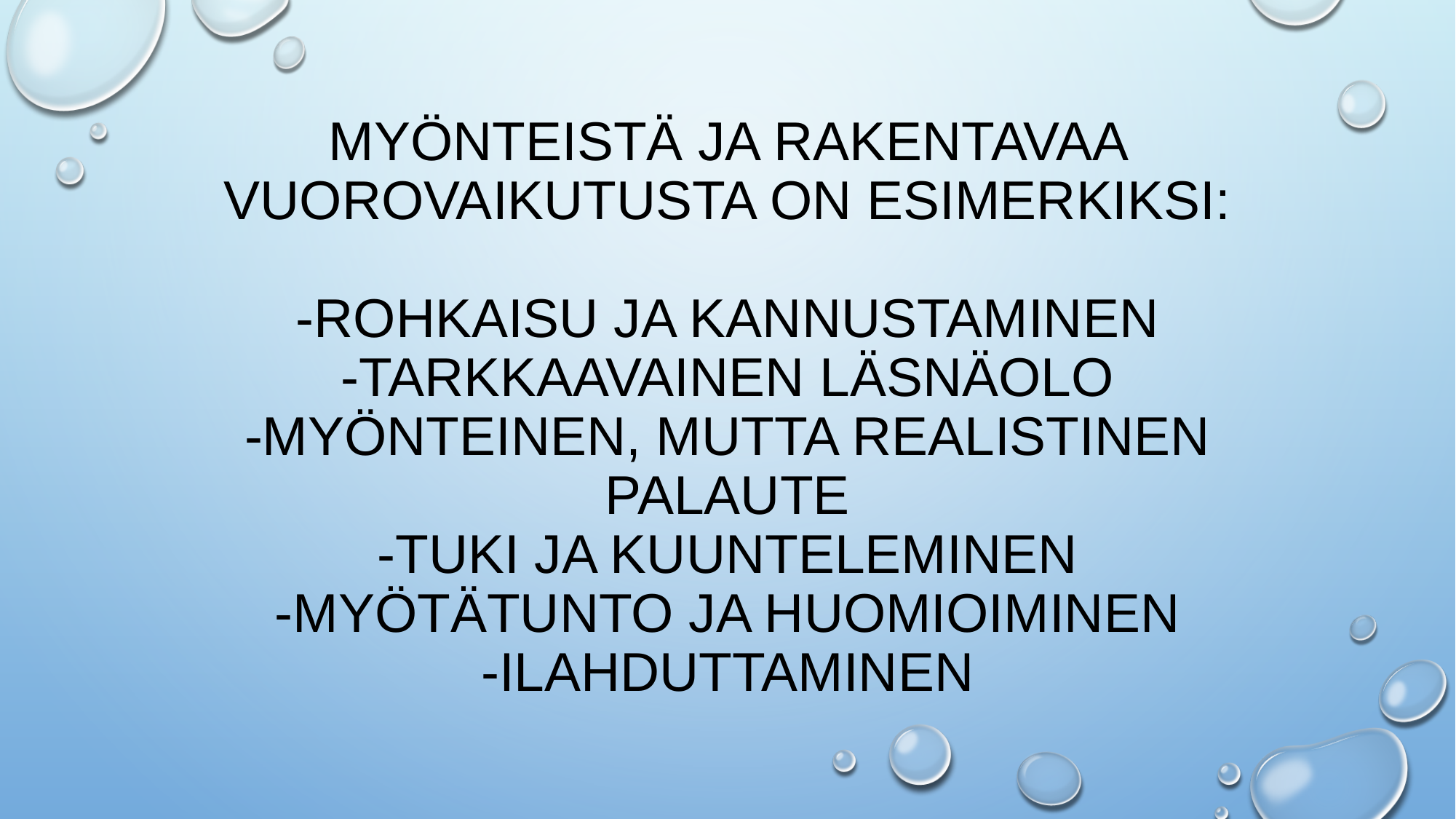

# Myönteistä ja rakentavaa vuorovaikutusta on esimerkiksi: -rohkaisu ja kannustaminen -tarkkaavainen läsnäolo -myönteinen, mutta realistinen palaute -tuki ja kuunteleminen -myötätunto ja huomioiminen -ilahduttaminen